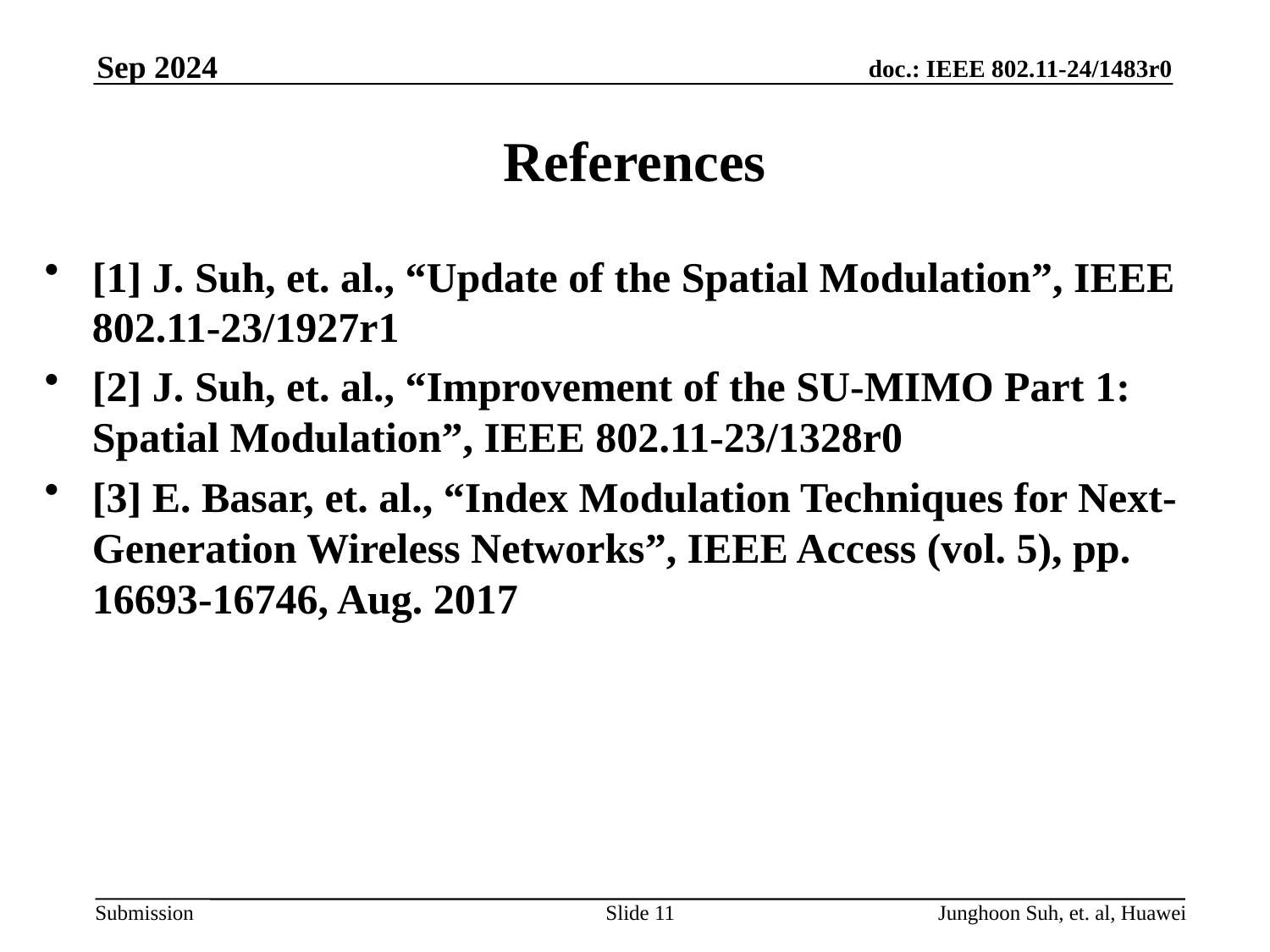

Sep 2024
# References
[1] J. Suh, et. al., “Update of the Spatial Modulation”, IEEE 802.11-23/1927r1
[2] J. Suh, et. al., “Improvement of the SU-MIMO Part 1: Spatial Modulation”, IEEE 802.11-23/1328r0
[3] E. Basar, et. al., “Index Modulation Techniques for Next-Generation Wireless Networks”, IEEE Access (vol. 5), pp. 16693-16746, Aug. 2017
Slide 11
Junghoon Suh, et. al, Huawei